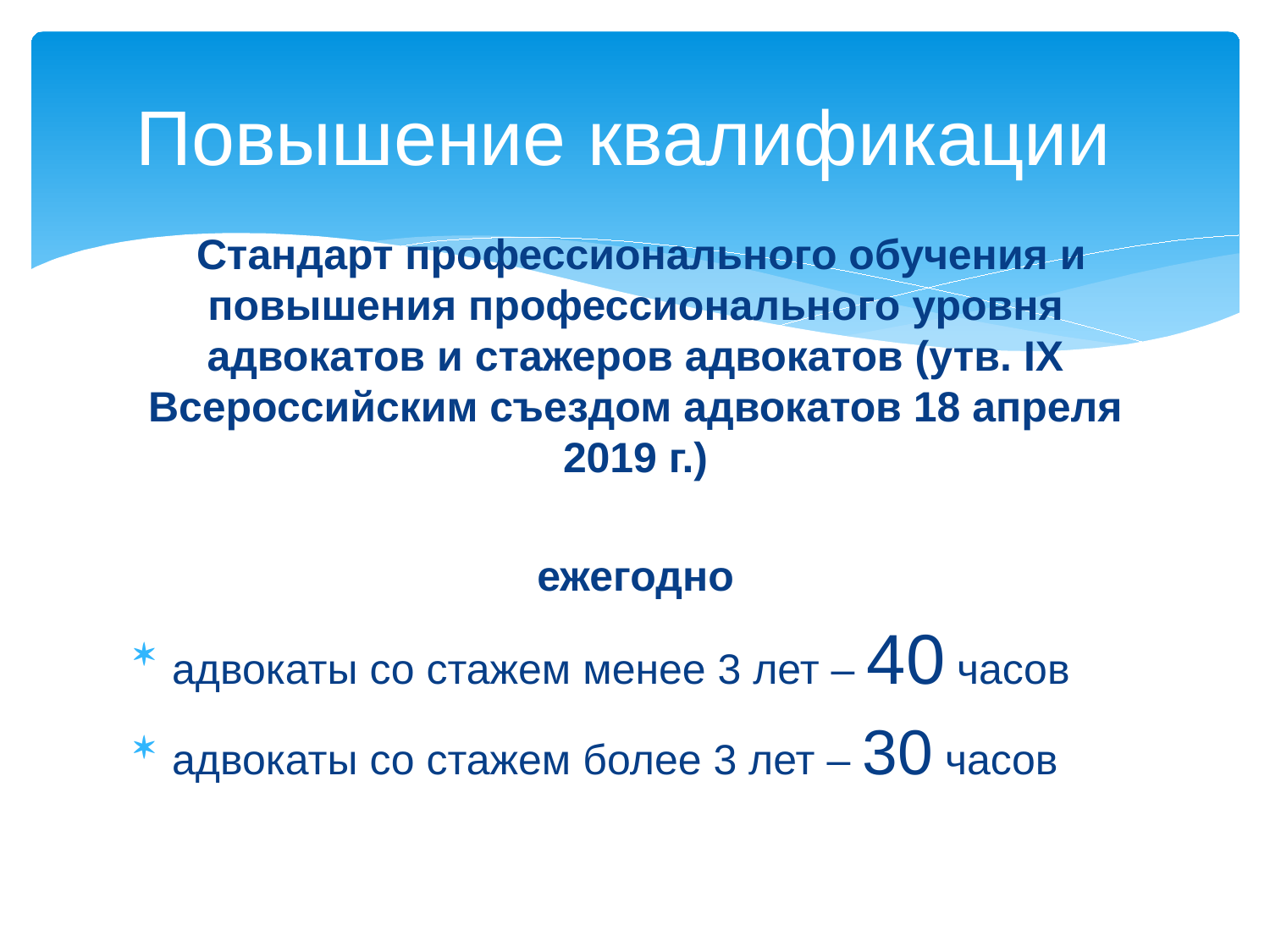

# Повышение квалификации
 Стандарт профессионального обучения и повышения профессионального уровня адвокатов и стажеров адвокатов (утв. IX Всероссийским съездом адвокатов 18 апреля 2019 г.)

ежегодно
адвокаты со стажем менее 3 лет – 40 часов
адвокаты со стажем более 3 лет – 30 часов